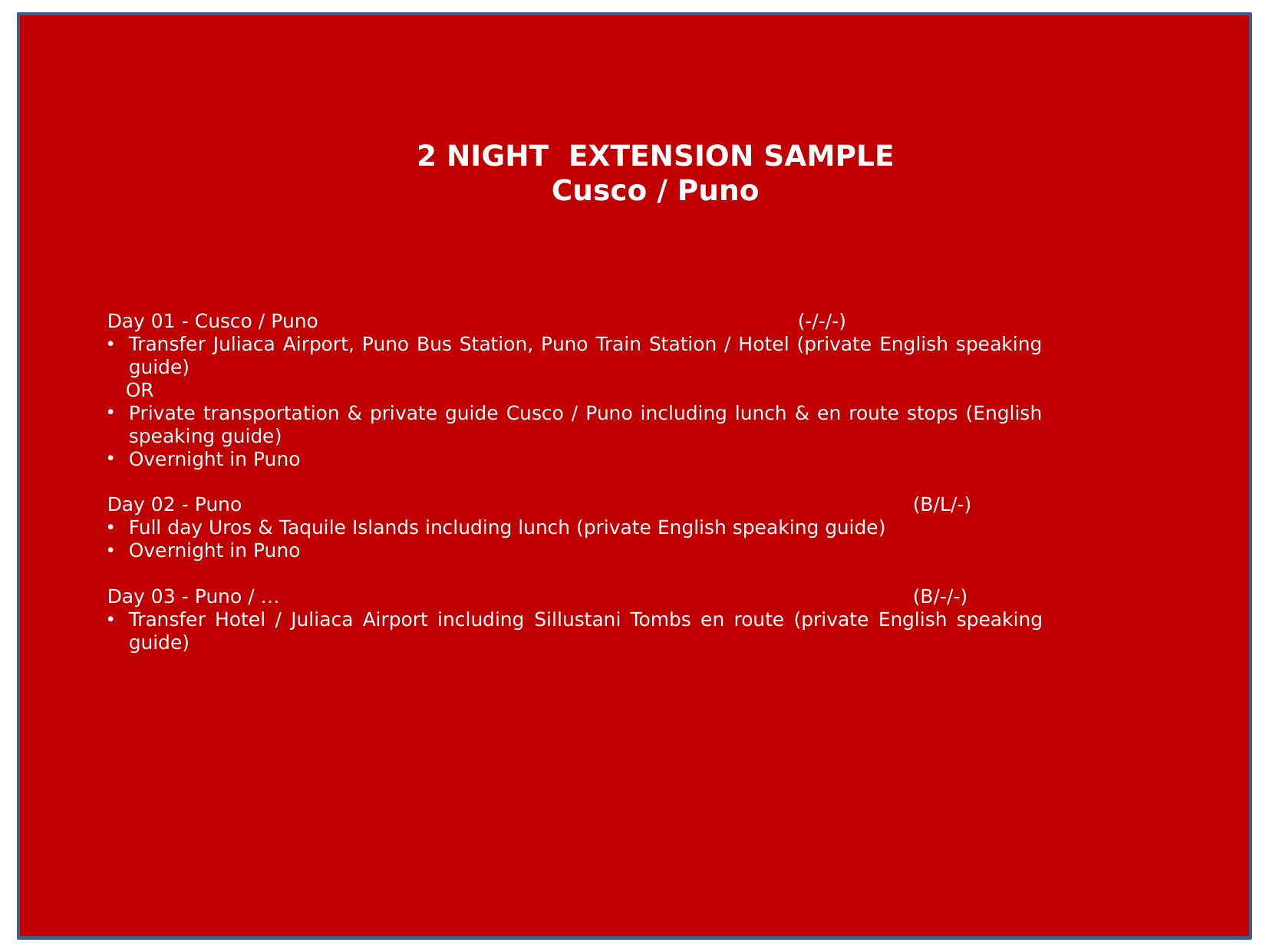

2 NIGHT  EXTENSION SAMPLE
Cusco / Puno
Day 01 - Cusco / Puno					(-/-/-)
Transfer Juliaca Airport, Puno Bus Station, Puno Train Station / Hotel (private English speaking guide)
   OR
Private transportation & private guide Cusco / Puno including lunch & en route stops (English speaking guide)
Overnight in Puno

Day 02 - Puno						(B/L/-)
Full day Uros & Taquile Islands including lunch (private English speaking guide)
Overnight in Puno

Day 03 - Puno / …						(B/-/-)
Transfer Hotel / Juliaca Airport including Sillustani Tombs en route (private English speaking guide)